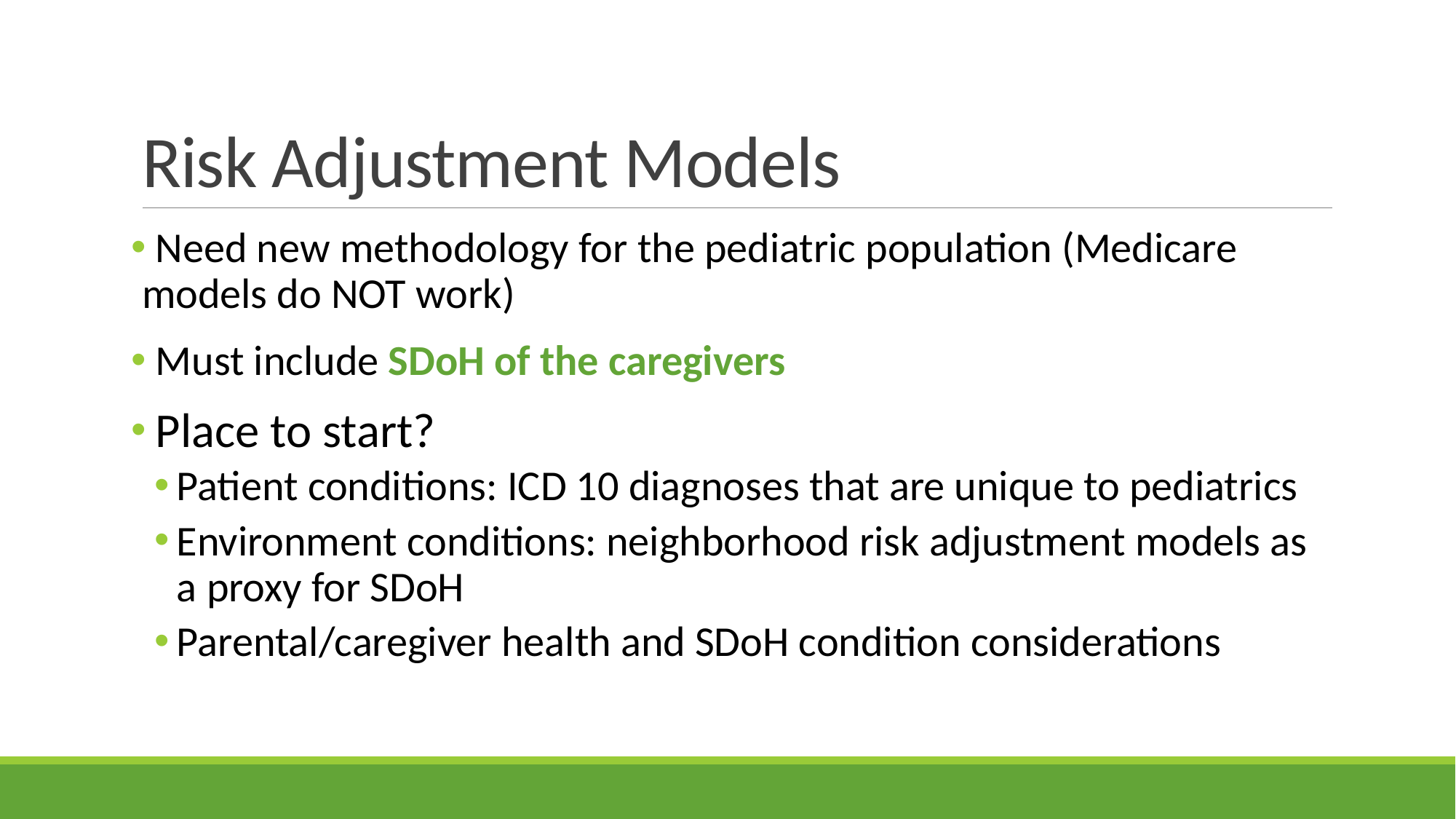

# Risk Adjustment Models
 Need new methodology for the pediatric population (Medicare models do NOT work)
 Must include SDoH of the caregivers
 Place to start?
Patient conditions: ICD 10 diagnoses that are unique to pediatrics
Environment conditions: neighborhood risk adjustment models as a proxy for SDoH
Parental/caregiver health and SDoH condition considerations